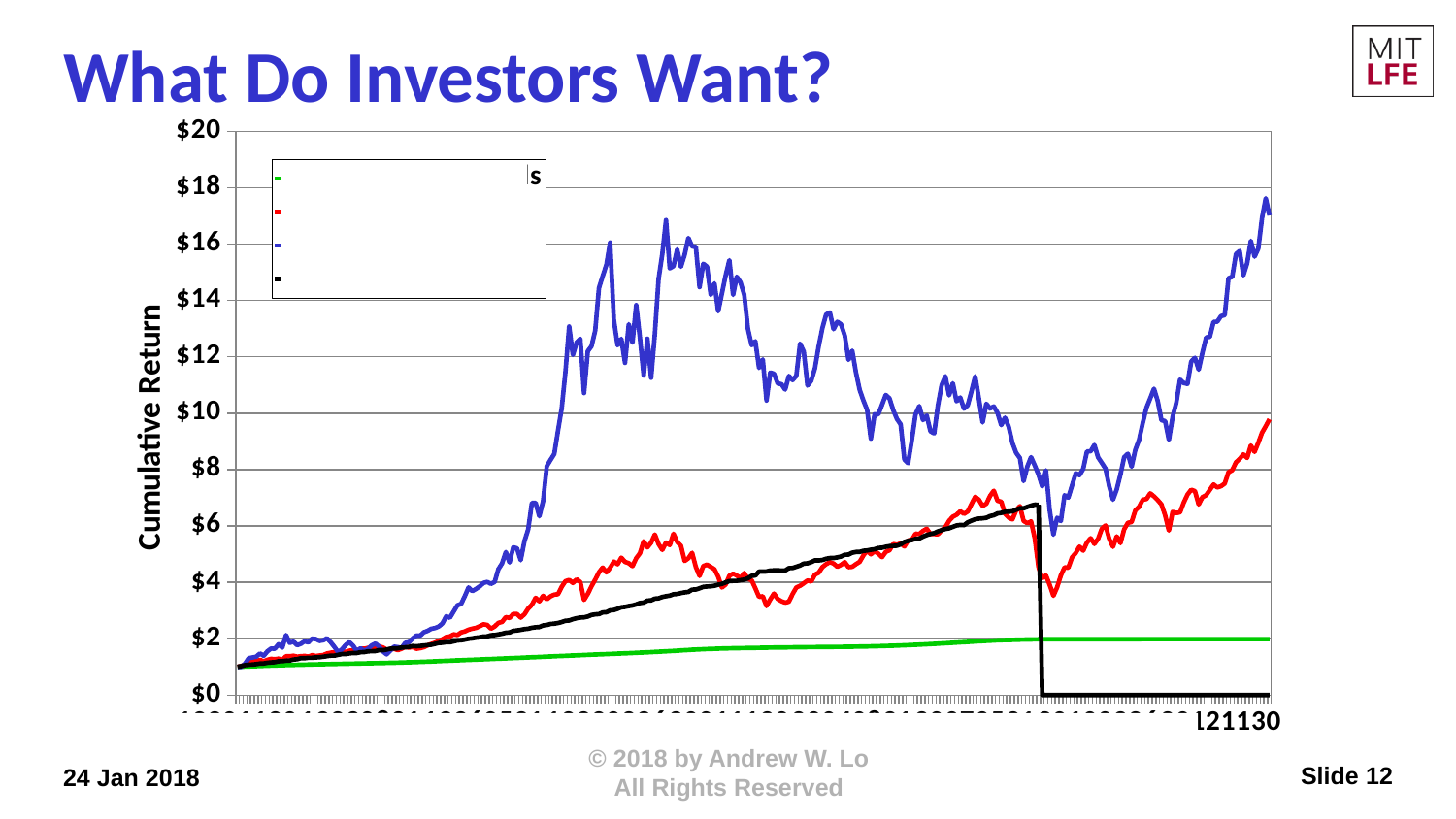

# What Do Investors Want?

### Chart

| Category |  |  |  |  |  |  |  |  |
|---|---|---|---|---|---|---|---|---|
| 19901130 | 1.0 | 1.0 | 1.0 | 1.0 | None | None | None | None |
| 19901231 | 1.006 | 1.029513 | 1.0 | 1.02835 | None | None | None | None |
| 19910131 | 1.011231199999986 | 1.080039439014 | 1.113003 | 1.06 | None | None | None | None |
| 19910228 | 1.0160851097600185 | 1.1619571903448946 | 1.308483055899 | 1.0754999999999864 | None | None | None | None |
| 19910328 | 1.020555884242944 | 1.19556447816124 | 1.333407041147764 | 1.0817999999999848 | None | None | None | None |
| 19910430 | 1.0259648304294096 | 1.1995361433576917 | 1.3583310855608979 | 1.09685 | None | None | None | None |
| 19910531 | 1.0307868651324499 | 1.2483956495489372 | 1.4755958081773564 | 1.1174999999999875 | None | None | None | None |
| 19910628 | 1.0351161699660247 | 1.1934300374949458 | 1.3910072784736027 | 1.1215999999999875 | None | None | None | None |
| 19910731 | 1.0401882391988522 | 1.2492765960995218 | 1.550785329515474 | 1.1444999999999999 | None | None | None | None |
| 19910830 | 1.0449731050991538 | 1.282780945130316 | 1.6499099769927725 | 1.1567499999999997 | None | None | None | None |
| 19910930 | 1.0497799813826099 | 1.2687024242575249 | 1.6404642423744642 | 1.1659499999999998 | None | None | None | None |
| 19911031 | 1.0541890573044042 | 1.2912713716826278 | 1.8041956974773836 | 1.1987999999999999 | None | None | None | None |
| 19911129 | 1.0583003946279048 | 1.2431392313031455 | 1.6802636908219812 | 1.1997499999999999 | None | None | None | None |
| 19911231 | 1.0623219361274898 | 1.3758791521432459 | 2.126435870491778 | 1.2192999999999823 | None | None | None | None |
| 19920131 | 1.0659338307103239 | 1.3742528629854291 | 1.8479748403791227 | 1.22525 | None | None | None | None |
| 19920228 | 1.068918445436314 | 1.3926046357177204 | 1.895312563890313 | 1.259399999999984 | None | None | None | None |
| 19920331 | 1.072552768150813 | 1.3595999058512103 | 1.7681105564773587 | 1.2720999999999998 | None | None | None | None |
| 19920430 | 1.0759849370088796 | 1.3778443769878277 | 1.8189914739611068 | 1.3084999999999996 | None | None | None | None |
| 19920529 | 1.0789976948325044 | 1.3867163169312648 | 1.907905596199799 | 1.3059999999999816 | None | None | None | None |
| 19920630 | 1.0824504874559686 | 1.3599707193265993 | 1.8663590439369653 | 1.3227999999999998 | None | None | None | None |
| 19920731 | 1.0858060839670818 | 1.4142335510277306 | 2.003779060342065 | 1.3227499999999996 | None | None | None | None |
| 19920831 | 1.0886291797853966 | 1.3847892084953333 | 1.9844766566537677 | 1.3349499999999996 | None | None | None | None |
| 19920930 | 1.0914596156528378 | 1.4020256797734738 | 1.9202550230911508 | 1.3402999999999996 | None | None | None | None |
| 19921030 | 1.09396997276884 | 1.4174283338914537 | 1.942733528391445 | 1.3590499999999994 | None | None | None | None |
| 19921130 | 1.0964861037062306 | 1.4743990309155657 | 2.0164602657938553 | 1.3783999999999994 | None | None | None | None |
| 19921231 | 1.0995562647965982 | 1.5005961528968734 | 1.8712751266567547 | 1.3980499999999993 | None | None | None | None |
| 19930129 | 1.1020852442056221 | 1.5195681900579325 | 1.7035059551763179 | 1.3979999999999855 | None | None | None | None |
| 19930226 | 1.1045098317428703 | 1.527776897420623 | 1.5175393205675838 | 1.4249999999999805 | None | None | None | None |
| 19930331 | 1.107271106322228 | 1.5661485419762828 | 1.6182750982061815 | 1.4514499999999853 | None | None | None | None |
| 19930430 | 1.1099285569773998 | 1.5263683690100611 | 1.774254161821904 | 1.4522499999999978 | None | None | None | None |
| 19930528 | 1.112370399802752 | 1.5715458199960333 | 1.8761602238602861 | 1.4772499999999866 | None | None | None | None |
| 19930630 | 1.115151325802258 | 1.5800950292568217 | 1.7519546647202868 | 1.489949999999985 | None | None | None | None |
| 19930730 | 1.1178276889841656 | 1.5788388537085403 | 1.5558408595514972 | 1.4912499999999898 | None | None | None | None |
| 19930831 | 1.1206222582066436 | 1.6411698328140998 | 1.658342767060469 | 1.5177499999999866 | None | None | None | None |
| 19930930 | 1.1235358760779808 | 1.642221822676934 | 1.566211876293658 | 1.522999999999985 | None | None | None | None |
| 19931029 | 1.1260076550053524 | 1.6718869176817701 | 1.6385990567921978 | 1.54999999999998 | None | None | None | None |
| 19931130 | 1.1288226741428657 | 1.6424516766090644 | 1.7615267580327316 | 1.553999999999981 | None | None | None | None |
| 19931231 | 1.1314189662934082 | 1.6745008361747509 | 1.8277495949742315 | 1.5610499999999978 | None | None | None | None |
| 19940131 | 1.1342475137091281 | 1.7271906794858118 | 1.7118593041552959 | 1.5950499999999979 | None | None | None | None |
| 19940228 | 1.1366294334879168 | 1.6853512124659458 | 1.5488184003089367 | 1.5893499999999978 | None | None | None | None |
| 19940331 | 1.139698332958334 | 1.6081705536910829 | 1.4420025905132305 | 1.6134499999999992 | None | None | None | None |
| 19940429 | 1.142775518457322 | 1.623412794198953 | 1.575521936376622 | 1.6427499999999993 | None | None | None | None |
| 19940531 | 1.1464324001163861 | 1.6386079379526561 | 1.714916239697544 | 1.6510999999999978 | None | None | None | None |
| 19940630 | 1.149986340556746 | 1.5928760290123347 | 1.6981032008835601 | 1.6559499999999978 | None | None | None | None |
| 19940729 | 1.153206302310305 | 1.6416706004090678 | 1.6678396056373865 | 1.685449999999999 | None | None | None | None |
| 19940831 | 1.1574731656288655 | 1.711600842974679 | 1.8486117369736241 | 1.6924999999999992 | None | None | None | None |
| 19940930 | 1.1617558163416801 | 1.68017071669515 | 1.8723127880533623 | 1.706399999999986 | None | None | None | None |
| 19941031 | 1.1661704884437927 | 1.7045667955015638 | 2.0077427889516533 | 1.7384999999999875 | None | None | None | None |
| 19941130 | 1.1704853192510365 | 1.6411245239397911 | 2.1085013608151812 | 1.7288999999999854 | None | None | None | None |
| 19941230 | 1.1756354546557373 | 1.661817463062148 | 2.1050940226160892 | 1.74035 | None | None | None | None |
| 19950131 | 1.1805731235652976 | 1.6957168774911529 | 2.2277199596215493 | 1.7562999999999978 | None | None | None | None |
| 19950228 | 1.18529541605954 | 1.7628927015929639 | 2.2759523244672777 | 1.769649999999988 | None | None | None | None |
| 19950331 | 1.1907477749734328 | 1.8105630831367403 | 2.3513614528338587 | 1.7845500000000003 | None | None | None | None |
| 19950428 | 1.1959870651833107 | 1.8559140672431478 | 2.3753547450985755 | 1.8146999999999978 | None | None | None | None |
| 19950531 | 1.2024453953352858 | 1.919028136927888 | 2.4307456423995277 | 1.8458999999999843 | None | None | None | None |
| 19950630 | 1.2080968886933618 | 1.978850001040355 | 2.5410771871080438 | 1.8551499999999994 | None | None | None | None |
| 19950731 | 1.2135333246924818 | 2.059553440632768 | 2.7927708824911 | 1.8752499999999996 | None | None | None | None |
| 19950831 | 1.219236931318537 | 2.0787175853978592 | 2.7381554551130987 | 1.8722999999999996 | None | None | None | None |
| 19950929 | 1.2244796501232058 | 2.154303914238093 | 2.9599816429981782 | 1.9041500000000127 | None | None | None | None |
| 19951031 | 1.230234704478786 | 2.129923656840661 | 3.1818056273061037 | 1.934599999999999 | None | None | None | None |
| 19951130 | 1.2354016902375715 | 2.2208884363770114 | 3.2308849791073015 | 1.944399999999999 | None | None | None | None |
| 19951229 | 1.2414551585197604 | 2.254625952614015 | 3.5094098805012037 | 1.9657999999999958 | None | None | None | None |
| 19960131 | 1.2467934157013938 | 2.3180801454243833 | 3.8157883818886917 | 1.995099999999999 | None | None | None | None |
| 19960229 | 1.2516559100226308 | 2.35588803259622 | 3.6862728926306536 | 2.0096499999999713 | None | None | None | None |
| 19960329 | 1.256537368071733 | 2.3816308211284345 | 3.76321646671854 | 2.0343499999999977 | None | None | None | None |
| 19960430 | 1.2623174399648633 | 2.4423886050062387 | 3.8541508294203197 | 2.04735 | None | None | None | None |
| 19960531 | 1.2676191732127013 | 2.5078446196204087 | 3.9758610584625846 | 2.0761499999999717 | None | None | None | None |
| 19960628 | 1.2726896499055522 | 2.4870345249668 | 4.0109838150530415 | 2.0806499999999977 | None | None | None | None |
| 19960731 | 1.2784167533301272 | 2.3531848138676112 | 3.943547144170559 | 2.1206499999999977 | None | None | None | None |
| 19960830 | 1.2836582620187806 | 2.429576252480201 | 4.0070382531916975 | 2.1264 | None | None | None | None |
| 19960930 | 1.2893063583716518 | 2.558389955810444 | 4.465591689772201 | 2.1523999999999988 | None | None | None | None |
| 19961031 | 1.2947214450768239 | 2.593539675413324 | 4.670178307447425 | 2.176049999999966 | None | None | None | None |
| 19961129 | 1.3000298030016393 | 2.7635954783905334 | 5.0751154579512665 | 2.2103500000000005 | None | None | None | None |
| 19961231 | 1.3060099400954468 | 2.732123653082587 | 4.699967998414969 | 2.2208500000000004 | None | None | None | None |
| 19970131 | 1.3118869848258763 | 2.8782185011838375 | 5.2379169355775455 | 2.2752000000000003 | None | None | None | None |
| 19970228 | 1.3170033440666973 | 2.8749891400255443 | 5.207620824022182 | 2.2918499999999726 | None | None | None | None |
| 19970331 | 1.3226664584461838 | 2.745994127290879 | 4.781351021471895 | 2.3115999999999977 | None | None | None | None |
| 19970430 | 1.3283539242175284 | 2.8623501364465747 | 5.45628175031178 | 2.33854999999997 | None | None | None | None |
| 19970530 | 1.3348628584461684 | 3.0673631026194252 | 5.873458140377116 | 2.3533500000000007 | None | None | None | None |
| 19970630 | 1.3398018510224052 | 3.2026184786294274 | 6.814350893716686 | 2.3849500000000003 | None | None | None | None |
| 19970731 | 1.345562998981816 | 3.4476636289032787 | 6.819482099939656 | 2.4027999999999987 | None | None | None | None |
| 19970829 | 1.3510798072776398 | 3.322547915810379 | 6.3405430525787905 | 2.4110999999999967 | None | None | None | None |
| 19970930 | 1.3570245584296468 | 3.5169136463373802 | 6.876667670389591 | 2.46875 | None | None | None | None |
| 19971031 | 1.3627240615750673 | 3.3958052080120966 | 8.120471181935944 | 2.482449999999966 | None | None | None | None |
| 19971128 | 1.36803868541521 | 3.499051269556498 | 8.34006496363787 | 2.5211 | None | None | None | None |
| 19971231 | 1.3746052711052041 | 3.5613938660261852 | 8.547849342141955 | 2.5317499999999726 | None | None | None | None |
| 19980130 | 1.380516073770956 | 3.5774272612110676 | 9.37182782732707 | 2.554849999999966 | None | None | None | None |
| 19980227 | 1.385900086458662 | 3.8396634117395516 | 10.16743040707235 | 2.587900000000001 | None | None | None | None |
| 19980331 | 1.3913050967958507 | 4.036641984425306 | 11.452715619691325 | 2.6332 | None | None | None | None |
| 19980430 | 1.397287708712074 | 4.080653491981497 | 13.07548525399225 | 2.64435 | None | None | None | None |
| 19980529 | 1.402876859546921 | 3.9755848258698903 | 12.063338091451062 | 2.6908000000000003 | None | None | None | None |
| 19980630 | 1.4086286546710634 | 4.102561029623349 | 12.509331764030048 | 2.725300000000001 | None | None | None | None |
| 19980731 | 1.414263169289748 | 4.00669238348323 | 12.638815857119548 | 2.7479500000000012 | None | None | None | None |
| 19980831 | 1.4203445009176934 | 3.374276057674136 | 10.711270050750132 | 2.755649999999972 | None | None | None | None |
| 19980930 | 1.4268780856219148 | 3.5896493498833597 | 12.19614128407562 | 2.784400000000001 | None | None | None | None |
| 19981030 | 1.4314440954958854 | 3.856694133969181 | 12.376339271548035 | 2.8381000000000007 | None | None | None | None |
| 19981130 | 1.4358815721919418 | 4.095901730934542 | 12.931653238322976 | 2.8620499999999636 | None | None | None | None |
| 19981231 | 1.441337922166272 | 4.354152430971696 | 14.440712512969126 | 2.8714999999999726 | None | None | None | None |
| 19990129 | 1.4463826048938666 | 4.5215957168571395 | 14.8594931758453 | 2.9305500000000007 | None | None | None | None |
| 19990226 | 1.4514449440109818 | 4.3493907439807025 | 15.267594296426672 | 2.935649999999952 | None | None | None | None |
| 19990331 | 1.4576861572702298 | 4.5143718336813095 | 16.055921260328212 | 3.002900000000001 | None | None | None | None |
| 19990430 | 1.4630795960521157 | 4.736050062574233 | 13.31483832684372 | 3.013649999999973 | None | None | None | None |
| 19990528 | 1.4680540666787258 | 4.6379712018283765 | 12.407312261324378 | 3.059249999999967 | None | None | None | None |
| 19990630 | 1.4739262829453919 | 4.873672898305301 | 12.639229742112931 | 3.1132000000000013 | None | None | None | None |
| 19990730 | 1.4795272028206006 | 4.723973161560956 | 11.784046818531976 | 3.1264499999999735 | None | None | None | None |
| 19990831 | 1.485297358911615 | 4.676794841596426 | 13.159869636736024 | 3.155849999999967 | None | None | None | None |
| 19990930 | 1.4910900186113698 | 4.569948786645334 | 12.506232071749094 | 3.1789000000000014 | None | None | None | None |
| 19991029 | 1.4969052696839547 | 4.8539573938889795 | 13.835294366477866 | 3.2143000000000015 | None | None | None | None |
| 19991130 | 1.502294128654817 | 5.032694667004155 | 12.664856133662573 | 3.2660500000000017 | None | None | None | None |
| 19991231 | 1.5089042228208978 | 5.454223106923092 | 11.332867884373012 | 3.2788000000000013 | None | None | None | None |
| 20000131 | 1.5150907301344456 | 5.238170421211652 | 12.643026741881718 | 3.3510499999999523 | None | None | None | None |
| 20000229 | 1.5216056202740418 | 5.404849004014694 | 11.255138481291658 | 3.3577500000000007 | None | None | None | None |
| 20000331 | 1.5287571666893458 | 5.6941489518034745 | 12.809833269989577 | 3.419549999999968 | None | None | None | None |
| 20000428 | 1.5357894496561006 | 5.355181958851516 | 14.758682874185824 | 3.4311499999999726 | None | None | None | None |
| 20000531 | 1.543468396904365 | 5.1465065834610115 | 15.644203846636968 | 3.478000000000002 | None | None | None | None |
| 20000630 | 1.5496422704919979 | 5.412020004608348 | 16.8509820871627 | 3.5057000000000014 | None | None | None | None |
| 20000731 | 1.55708055339036 | 5.319625999089682 | 15.139545793444194 | 3.528350000000001 | None | None | None | None |
| 20000831 | 1.5648659561573117 | 5.7234388086805685 | 15.215031568770305 | 3.575049999999967 | None | None | None | None |
| 20000929 | 1.572846772533714 | 5.431234363742203 | 15.808676455489024 | 3.5840500000000013 | None | None | None | None |
| 20001031 | 1.5816547144599018 | 5.297642292097232 | 15.193039168282922 | 3.617150000000001 | None | None | None | None |
| 20001130 | 1.5897211535036362 | 4.7546763382955755 | 15.620464939204354 | 3.641900000000001 | None | None | None | None |
| 20001229 | 1.5976697592711542 | 4.851681244949504 | 16.21532348501899 | 3.657400000000001 | None | None | None | None |
| 20010131 | 1.6062971759712523 | 5.043317802443768 | 15.915696737662984 | 3.7382500000000007 | None | None | None | None |
| 20010228 | 1.6124011052399216 | 4.5427029474197855 | 15.90159543035325 | 3.743600000000001 | None | None | None | None |
| 20010330 | 1.6191731898819341 | 4.223532638334075 | 14.47045184162145 | 3.786000000000001 | None | None | None | None |
| 20010430 | 1.62548796532247 | 4.5775998264708955 | 15.300867661456568 | 3.836149999999959 | None | None | None | None |
| 20010531 | 1.6306895268115287 | 4.6260125222356345 | 15.194863250298003 | 3.8485500000000004 | None | None | None | None |
| 20010629 | 1.6352554574865727 | 4.5452238395473294 | 14.188720185316248 | 3.8575500000000003 | None | None | None | None |
| 20010731 | 1.6401612238590322 | 4.4620598789551265 | 14.603229456810098 | 3.874649999999957 | None | None | None | None |
| 20010831 | 1.645245723652996 | 4.1988875872943545 | 13.611261286267903 | 3.9135999999999997 | None | None | None | None |
| 20010928 | 1.6498524116792241 | 3.814580201979654 | 14.247233858607487 | 3.9420999999999977 | None | None | None | None |
| 20011031 | 1.653482086984918 | 3.92075904190176 | 14.886763692052662 | 3.99264999999995 | None | None | None | None |
| 20011130 | 1.6562930065327925 | 4.229612914668532 | 15.426810818509415 | 4.04095 | None | None | None | None |
| 20011231 | 1.6587774460425921 | 4.3051495717115875 | 14.194378329029368 | 4.04855 | None | None | None | None |
| 20020131 | 1.6610997344670517 | 4.2363360609573535 | 14.842649781694469 | 4.049799999999999 | None | None | None | None |
| 20020228 | 1.6632591641218817 | 4.1444118047706375 | 14.636054939383072 | 4.073999999999999 | None | None | None | None |
| 20020328 | 1.6654214010352175 | 4.3296048462667285 | 14.200120043013403 | 4.0925499999999975 | None | None | None | None |
| 20020430 | 1.6679195331367844 | 4.114717898536825 | 12.98877880274427 | 4.139999999999999 | None | None | None | None |
| 20020531 | 1.670254620483162 | 4.0714146073727 | 12.409907897842476 | 4.2275999999999945 | None | None | None | None |
| 20020628 | 1.6724259514897903 | 3.785393659790161 | 12.55337884304932 | 4.2386 | None | None | None | None |
| 20020731 | 1.6749345904170252 | 3.4782657452030827 | 11.602912317326776 | 4.3809 | None | None | None | None |
| 20020830 | 1.677279498843609 | 3.5059666535978833 | 11.911364138370493 | 4.37845 | None | None | None | None |
| 20020930 | 1.6796276901419898 | 3.155492697070971 | 10.44944668357587 | 4.38395 | None | None | None | None |
| 20021031 | 1.681979168908189 | 3.391917987399013 | 11.439657150204884 | 4.4159 | None | None | None | None |
| 20021129 | 1.68399754391088 | 3.5997441944049378 | 11.400053057150869 | 4.42305 | None | None | None | None |
| 20021231 | 1.6858499412091814 | 3.407820232936045 | 11.052955641719802 | 4.42585 | None | None | None | None |
| 20030131 | 1.6875357911503899 | 3.328104502047232 | 11.031258689794983 | 4.41385 | None | None | None | None |
| 20030228 | 1.689054573362426 | 3.2768849737606978 | 10.835045691479722 | 4.415450000000001 | None | None | None | None |
| 20030331 | 1.6907436279357881 | 3.3107188111147767 | 11.321929304672048 | 4.502350000000001 | None | None | None | None |
| 20030430 | 1.6924343715637375 | 3.58472052136026 | 11.172955358881179 | 4.5068 | None | None | None | None |
| 20030530 | 1.6939575624981447 | 3.8122463175715127 | 11.325566756128332 | 4.5498 | None | None | None | None |
| 20030630 | 1.6956515200606301 | 3.874519361169046 | 12.468350418521736 | 4.5951499999999985 | None | None | None | None |
| 20030731 | 1.6968384761246709 | 3.9640672526444187 | 12.179920068290068 | 4.6611999999999965 | None | None | None | None |
| 20030829 | 1.698026263057958 | 4.063034155673905 | 10.978724171235239 | 4.671599999999999 | None | None | None | None |
| 20030930 | 1.6993846840684044 | 4.0260117884473985 | 11.147511076643799 | 4.715149999999998 | None | None | None | None |
| 20031031 | 1.7005742533472372 | 4.268852767502975 | 11.59517282645967 | 4.777499999999998 | None | None | None | None |
| 20031128 | 1.7017646553245593 | 4.339685841474152 | 12.373081376214024 | 4.773899999999999 | None | None | None | None |
| 20031231 | 1.7031260670488428 | 4.537263058464792 | 13.021777286606168 | 4.789199999999998 | None | None | None | None |
| 20040130 | 1.7043182552957878 | 4.641842434699353 | 13.500926603644132 | 4.834349999999999 | None | None | None | None |
| 20040227 | 1.7053408462489659 | 4.7136006768973555 | 13.570955909937236 | 4.858699999999999 | None | None | None | None |
| 20040331 | 1.7068756530105818 | 4.663193431258619 | 12.978502258733124 | 4.861299999999999 | None | None | None | None |
| 20040430 | 1.7082411535329978 | 4.5501995912257875 | 13.241407778988169 | 4.882349999999999 | None | None | None | None |
| 20040528 | 1.709266098225097 | 4.6144711604518545 | 13.148837097205266 | 4.9145499999999975 | None | None | None | None |
| 20040630 | 1.7106335111036979 | 4.7140606770366755 | 12.754450877311704 | 4.977499999999998 | None | None | None | None |
| 20040730 | 1.7123441446148024 | 4.536496153514793 | 11.891255150836988 | 4.981650000000053 | None | None | None | None |
| 20040831 | 1.7142277231738787 | 4.54880366757927 | 12.218668970160017 | 5.047749999999999 | None | None | None | None |
| 20040930 | 1.71611337366937 | 4.642263387733403 | 11.444481885541817 | 5.074449999999999 | None | None | None | None |
| 20041029 | 1.718001098380394 | 4.724918887351873 | 10.827372533309656 | 5.075849999999998 | None | None | None | None |
| 20041130 | 1.7205781000279758 | 4.952702501992295 | 10.449627160367518 | 5.1158999999999955 | None | None | None | None |
| 20041231 | 1.7233310249880227 | 5.1269336233098795 | 10.118488925282639 | 5.1281499999999856 | None | None | None | None |
| 20050131 | 1.7260883546280081 | 4.990782774009269 | 9.09120933714332 | 5.1542999999999966 | None | None | None | None |
| 20050228 | 1.7288500959954078 | 5.1039338010616015 | 9.96421089616118 | 5.173199999999998 | None | None | None | None |
| 20050331 | 1.7324806811969982 | 5.017498682140642 | 9.956628131669277 | 5.217249999999997 | None | None | None | None |
| 20050429 | 1.7361188906275122 | 4.891127960332231 | 10.29774221146019 | 5.2245499999999945 | None | None | None | None |
| 20050531 | 1.7402855759650318 | 5.076770722066653 | 10.64643406048245 | 5.257349999999998 | None | None | None | None |
| 20050630 | 1.7442882327897373 | 5.135326195575003 | 10.524319461808698 | 5.281800000000001 | None | None | None | None |
| 20050729 | 1.7484745245484343 | 5.3578244736506315 | 10.112197636003756 | 5.2887 | None | None | None | None |
| 20050831 | 1.7537199481220758 | 5.325966849330223 | 9.795473493846469 | 5.2971999999999975 | None | None | None | None |
| 20050930 | 1.7588057359716323 | 5.38223568909348 | 9.599407296393727 | 5.344299999999998 | None | None | None | None |
| 20051031 | 1.763554511458756 | 5.270279804524742 | 8.357675965568655 | 5.430149999999999 | None | None | None | None |
| 20051130 | 1.7690215304442758 | 5.483120054430382 | 8.223125740198757 | 5.470949999999999 | None | None | None | None |
| 20051230 | 1.7746823993416991 | 5.5020642342184285 | 9.04543831421885 | 5.500399999999998 | None | None | None | None |
| 20060131 | 1.7808937877393733 | 5.7223283717068965 | 9.960845717056106 | 5.538799999999998 | None | None | None | None |
| 20060228 | 1.7869488266177247 | 5.7129437531772975 | 10.251762177068446 | 5.549700000000001 | None | None | None | None |
| 20060331 | 1.7935605372761938 | 5.8218038963940915 | 9.754633725578044 | 5.6222499999999975 | None | None | None | None |
| 20060428 | 1.8000173552103884 | 5.897266118499151 | 9.915126714265025 | 5.675249999999998 | None | None | None | None |
| 20060531 | 1.8077574298378118 | 5.71417959458423 | 9.35536823561115 | 5.715149999999999 | None | None | None | None |
| 20060630 | 1.8149884595571442 | 5.711859637668828 | 9.280244628679194 | 5.7441999999999975 | None | None | None | None |
| 20060731 | 1.8222484133953727 | 5.700995680637979 | 10.276673774705108 | 5.805349999999999 | None | None | None | None |
| 20060831 | 1.8299018567316332 | 5.843874034386127 | 10.99236188972312 | 5.849999999999999 | None | None | None | None |
| 20060929 | 1.8374044543442318 | 5.957385443630044 | 11.311448170658004 | 5.8897 | None | None | None | None |
| 20061031 | 1.8449378126070444 | 6.17855337822481 | 10.629413091760009 | 5.9145999999999965 | None | None | None | None |
| 20061130 | 1.852686551419994 | 6.3250159860555435 | 11.060170057303582 | 5.965249999999998 | None | None | None | None |
| 20061229 | 1.8600972976256738 | 6.3935348842325705 | 10.420460881359206 | 6.016299999999998 | None | None | None | None |
| 20070131 | 1.8682817257352409 | 6.517748479963441 | 10.557250271348806 | 6.033549999999999 | None | None | None | None |
| 20070228 | 1.8753811962930207 | 6.4267802644285865 | 10.158935775861083 | 6.026749999999998 | None | None | None | None |
| 20070330 | 1.8834453354370806 | 6.510000642072678 | 10.281036024951158 | 6.1257999999999955 | None | None | None | None |
| 20070430 | 1.891732494913004 | 6.769235377640654 | 10.7694469223525 | 6.1855499999999966 | None | None | None | None |
| 20070531 | 1.899488598142147 | 7.0327752493629445 | 11.306702320968023 | 6.235599999999997 | None | None | None | None |
| 20070629 | 1.907086552534716 | 6.92899961778336 | 10.516997004062206 | 6.257049999999999 | None | None | None | None |
| 20070731 | 1.9147148987448535 | 6.708962305921091 | 9.669716174423977 | 6.2674999999999965 | None | None | None | None |
| 20070831 | 1.922756701319584 | 6.787188806408004 | 10.336027306854973 | 6.286999999999999 | None | None | None | None |
| 20070928 | 1.928909522763819 | 7.064513341037836 | 10.165420840128126 | 6.347699999999998 | None | None | None | None |
| 20071031 | 1.9350820332366667 | 7.247025043203618 | 10.240319660877958 | 6.376949999999999 | None | None | None | None |
| 20071130 | 1.9416613121496316 | 6.890311976526965 | 10.007301186994667 | 6.443250000000012 | None | None | None | None |
| 20071231 | 1.9469037976924441 | 6.8598636879027834 | 9.573484680538584 | 6.458049999999998 | None | None | None | None |
| 20080131 | 1.9509922956676096 | 6.4335162998359285 | 9.838832955429073 | 6.4987 | None | None | None | None |
| 20080229 | 1.9535285856519802 | 6.2942113713955745 | 9.518736364057144 | 6.502899999999998 | None | None | None | None |
| 20080331 | 1.9568495842475901 | 6.228625688905643 | 8.941977090286164 | 6.5148999999999955 | None | None | None | None |
| 20080430 | 1.9603719134992361 | 6.546945833362855 | 8.591648311842967 | 6.575250000000001 | None | None | None | None |
| 20080530 | 1.963900582943534 | 6.703038115921912 | 8.407941687639129 | 6.6285999999999845 | None | None | None | None |
| 20080630 | 1.9672392139345372 | 6.177292024337683 | 7.5871247883250446 | 6.6246499999999955 | None | None | None | None |
| 20080731 | 1.97019007275544 | 6.094948721653254 | 8.108276802910309 | 6.671999999999999 | None | None | None | None |
| 20080829 | 1.9727513198500337 | 6.1593357599487755 | 8.438340426726379 | 6.719599999999999 | None | None | None | None |
| 20080930 | 1.9757104468297981 | 5.5556900587950055 | 8.142492211365495 | 6.752999999999997 | None | None | None | None |
| 20081031 | 1.9772910151872578 | 4.53009300687128 | 7.820147229701825 | 6.748899999999998 | 1.9772910151872578 | 4.53009300687128 | 7.820147229701825 | 6.748899999999998 |
| 20081128 | None | None | None | None | 1.9778842024918162 | 4.1467791870949124 | 7.396240508821379 | 0.0 |
| 20081231 | None | None | None | None | 1.9778842024918162 | 4.238626199309911 | 7.97245202190168 | 0.0 |
| 20090130 | None | None | None | None | 1.9778842024918162 | 3.9108532353171968 | 6.5634327413588105 | 0.0 |
| 20090227 | None | None | None | None | 1.9780819909120761 | 3.5189309891931178 | 5.6856064293657775 | 0.0 |
| 20090331 | None | None | None | None | 1.9784776073102501 | 3.8239941545082536 | 6.290651608759596 | 0.0 |
| 20090430 | None | None | None | None | 1.9786754550709786 | 4.242182331251121 | 6.170563069548376 | 0.0 |
| 20090529 | None | None | None | None | 1.9786754550709786 | 4.529755629304304 | 7.089680779883744 | 0.0 |
| 20090630 | None | None | None | None | 1.978873322616486 | 4.51572244636472 | 7.001003052688958 | 0.0 |
| 20090731 | None | None | None | None | 1.9790712099487597 | 4.884742768959199 | 7.435065241955678 | 0.0 |
| 20090831 | None | None | None | None | 1.9792691170697412 | 5.038411891727885 | 7.869124350781036 | 0.0 |
| 20090930 | None | None | None | None | 1.9794670439814501 | 5.266258954295608 | 7.7984438758623424 | 0.0 |
| 20091030 | None | None | None | None | 1.9794670439814501 | 5.118840567387909 | 8.024622143593959 | 0.0 |
| 20091130 | None | None | None | None | 1.9794670439814501 | 5.411116126104728 | 8.637189699547354 | 0.0 |
| 20091231 | None | None | None | None | 1.9796649906858472 | 5.5648946352924655 | 8.646699245406555 | 0.0 |
| 20100129 | None | None | None | None | 1.9796649906858472 | 5.35845930390169 | 8.87011266050937 | 0.0 |
| 20100226 | None | None | None | None | 1.9796649906858472 | 5.544799726194873 | 8.42803511562225 | 0.0 |
| 20100331 | None | None | None | None | 1.9798629571849136 | 5.8974767127794845 | 8.235943339266987 | 0.0 |
| 20100430 | None | None | None | None | 1.9800609434806482 | 6.015679838533733 | 8.029443531921553 | 0.0 |
| 20100528 | None | None | None | None | 1.9802589495749987 | 5.539616983151749 | 7.4003446606390195 | 0.0 |
| 20100630 | None | None | None | None | 1.9804569754699421 | 5.258664228617184 | 6.92901670920292 | 0.0 |
| 20100730 | None | None | None | None | 1.9806550211675047 | 5.6283115132393675 | 7.288584173293587 | 0.0 |
| 20100831 | None | None | None | None | 1.9808530866696041 | 5.387346612423055 | 7.81822371941438 | 0.0 |
| 20100930 | None | None | None | None | 1.9810511719782953 | 5.880380412352182 | 8.437387946873324 | 0.0 |
| 20101029 | None | None | None | None | 1.9812492770954557 | 6.1069573500205045 | 8.557781035487391 | 0.0 |
| 20101130 | None | None | None | None | 1.981447402023178 | 6.1381455812070715 | 8.098322329472948 | 0.0 |
| 20101231 | None | None | None | None | 1.981645546763394 | 6.550322056985127 | 8.699485090956756 | 0.0 |
| 20110131 | None | None | None | None | 1.981843711318056 | 6.675806576630716 | 9.052231812424875 | 0.0 |
| 20110228 | None | None | None | None | 1.9820418956891872 | 6.930582058821329 | 9.658360202353018 | 0.0 |
| 20110331 | None | None | None | None | 1.9822400998787801 | 6.953910398031322 | 10.195490588286576 | 0.0 |
| 20110429 | None | None | None | None | 1.9822400998787801 | 7.1534041795300345 | 10.52680325044345 | 0.0 |
| 20110531 | None | None | None | None | 1.9822400998787801 | 7.046568088108772 | 10.868155899445576 | 0.0 |
| 20110630 | None | None | None | None | 1.9822400998787801 | 6.9169464681280015 | 10.437483485618246 | 0.0 |
| 20110729 | None | None | None | None | 1.9822400998787801 | 6.761529597935637 | 9.752962006180953 | 0.0 |
| 20110831 | None | None | None | None | 1.9824383238887695 | 6.3729309688830655 | 9.717997637388788 | 0.0 |
| 20110930 | None | None | None | None | 1.9824383238887695 | 5.832041198761083 | 9.05238282521112 | 0.0 |
| 20111031 | None | None | None | None | 1.9824383238887695 | 6.496788918678249 | 9.861367121151739 | 0.0 |
| 20111130 | None | None | None | None | 1.9824383238887695 | 6.456339910870558 | 10.378497212985149 | 0.0 |
| 20111230 | None | None | None | None | 1.9824383238887695 | 6.480241281220703 | 11.190365535967922 | 0.0 |
| 20120131 | None | None | None | None | 1.9824383238887695 | 6.8306732889851824 | 11.0662531918085 | 0.0 |
| 20120229 | None | None | None | None | 1.9824383238887695 | 7.1120013990653055 | 11.037812921105548 | 0.0 |
| 20120330 | None | None | None | None | 1.9824383238887695 | 7.282632536631686 | 11.832016674217856 | 0.0 |
| 20120430 | None | None | None | None | 1.9824383238887695 | 7.2331033527500574 | 11.965257013986411 | 0.0 |
| 20120531 | None | None | None | None | 1.982636567721146 | 6.759110856940914 | 11.542033908144516 | 0.0 |
| 20120629 | None | None | None | None | 1.982636567721146 | 7.0170114907984305 | 12.138399258144435 | 0.0 |
| 20120731 | None | None | None | None | 1.982636567721146 | 7.089048130762993 | 12.687261257399953 | 0.0 |
| 20120831 | None | None | None | None | 1.982834831377906 | 7.275241979917458 | 12.708372860132108 | 0.0 |
| 20120928 | None | None | None | None | 1.983033114861059 | 7.4683196268224865 | 13.235668666844868 | 0.0 |
| 20121031 | None | None | None | None | 1.9832314181725292 | 7.363008851764663 | 13.246323380121487 | 0.0 |
| 20121130 | None | None | None | None | 1.9834297413143438 | 7.408607965583712 | 13.443388933047757 | 0.0 |
| 20121231 | None | None | None | None | 1.983628084288478 | 7.50144523200037 | 13.475249764819084 | 0.0 |
| 20130131 | None | None | None | None | 1.983628084288478 | 7.907220908934971 | 14.786647596681522 | 0.0 |
| 20130228 | None | None | None | None | 1.983628084288478 | 7.9730959663273016 | 14.83542874710296 | 0.0 |
| 20130328 | None | None | None | None | 1.983628084288478 | 8.254338953443531 | 15.643054652666496 | 0.0 |
| 20130430 | None | None | None | None | 1.983628084288478 | 8.377700049102755 | 15.756873518319304 | 0.0 |
| 20130531 | None | None | None | None | 1.983628084288478 | 8.537429278238957 | 14.889615199871006 | 0.0 |
| 20130628 | None | None | None | None | 1.983628084288478 | 8.409034879323691 | 15.316128227271312 | 0.0 |
| 20130731 | None | None | None | None | 1.983628084288478 | 8.852031245801308 | 16.11446609498963 | 0.0 |
| 20130830 | None | None | None | None | 1.983628084288478 | 8.624410114346617 | 15.55213568613885 | 0.0 |
| 20130930 | None | None | None | None | 1.983628084288478 | 8.947627132201983 | 15.836055475225002 | 0.0 |
| 20131031 | None | None | None | None | 1.983628084288478 | 9.304207968674497 | 16.916597048466024 | 0.0 |
| 20131129 | None | None | None | None | 1.983628084288478 | 9.536310740661044 | 17.625013383064626 | 0.0 |
| 20131231 | None | None | None | None | 1.983628084288478 | 9.785456395071565 | 17.01398941910073 | 0.0 |

Slide 12
24 Jan 2018